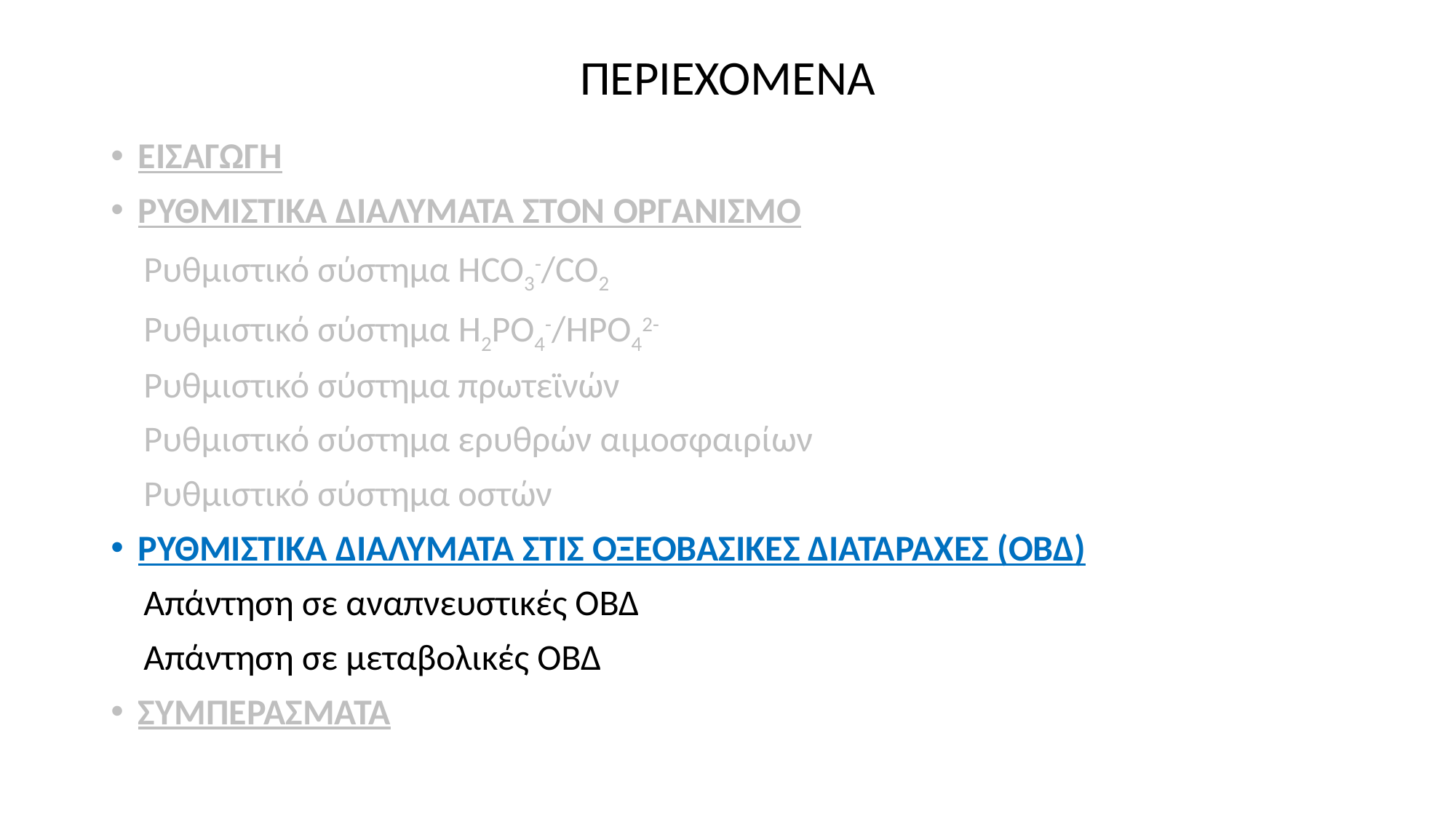

# ΠΕΡΙΕΧΟΜΕΝΑ
ΕΙΣΑΓΩΓΗ
ΡΥΘΜΙΣΤΙΚΑ ΔΙΑΛΥΜΑΤΑ ΣΤΟΝ ΟΡΓΑΝΙΣΜΟ
    Ρυθμιστικό σύστημα HCO3-/CO2
    Ρυθμιστικό σύστημα H2PO4-/HPO42-
    Ρυθμιστικό σύστημα πρωτεϊνών
    Ρυθμιστικό σύστημα ερυθρών αιμοσφαιρίων
    Ρυθμιστικό σύστημα οστών
ΡΥΘΜΙΣΤΙΚΑ ΔΙΑΛΥΜΑΤΑ ΣΤΙΣ ΟΞΕΟΒΑΣΙΚΕΣ ΔΙΑΤΑΡΑΧΕΣ (ΟΒΔ)
    Απάντηση σε αναπνευστικές ΟΒΔ
    Απάντηση σε μεταβολικές ΟΒΔ
ΣΥΜΠΕΡΑΣΜΑΤΑ